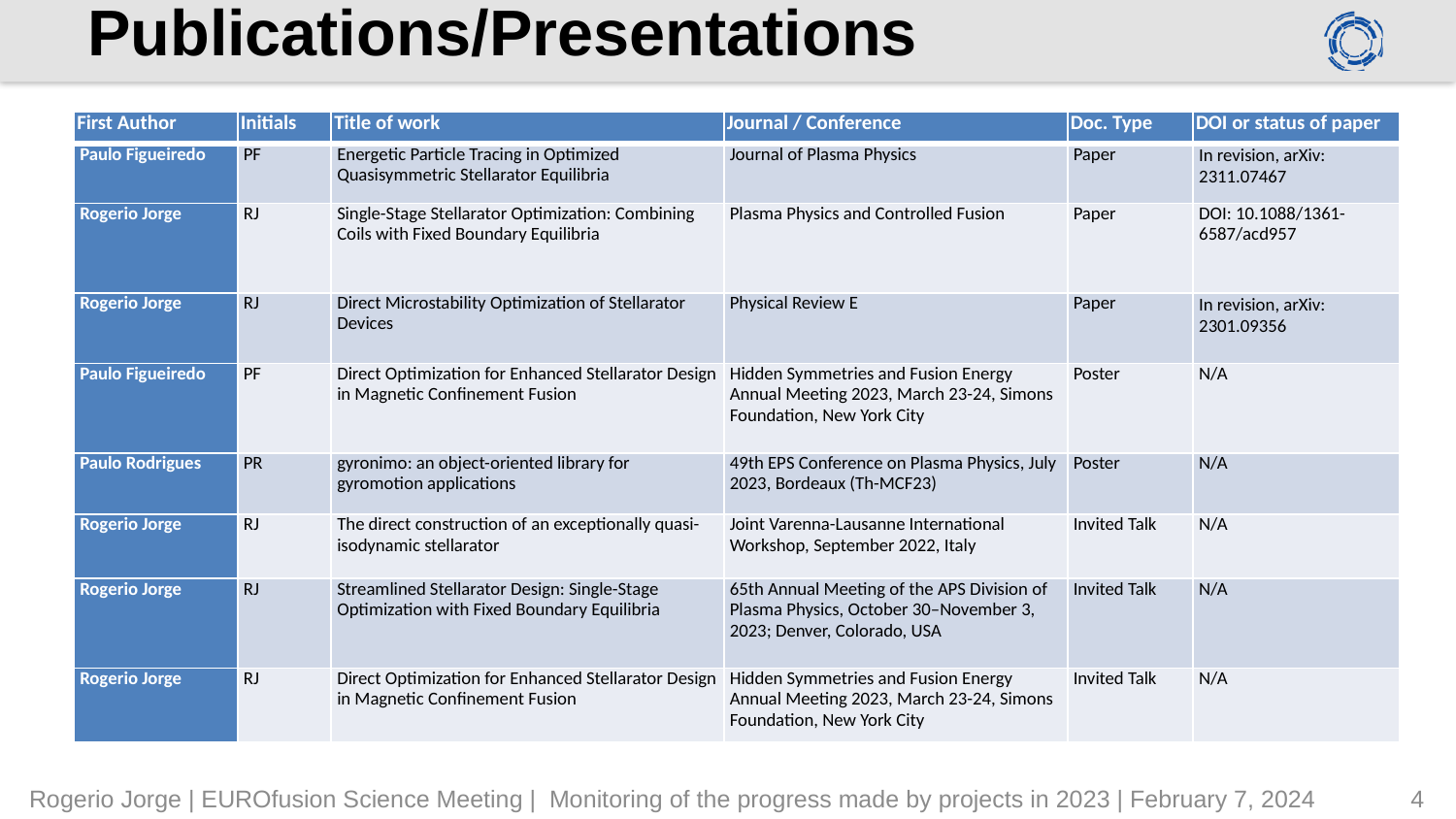

# Publications/Presentations
| First Author | Initials | Title of work | Journal / Conference | Doc. Type | DOI or status of paper |
| --- | --- | --- | --- | --- | --- |
| Paulo Figueiredo | PF | Energetic Particle Tracing in Optimized Quasisymmetric Stellarator Equilibria | Journal of Plasma Physics | Paper | In revision, arXiv: 2311.07467 |
| Rogerio Jorge | RJ | Single-Stage Stellarator Optimization: Combining Coils with Fixed Boundary Equilibria | Plasma Physics and Controlled Fusion | Paper | DOI: 10.1088/1361-6587/acd957 |
| Rogerio Jorge | RJ | Direct Microstability Optimization of Stellarator Devices | Physical Review E | Paper | In revision, arXiv: 2301.09356 |
| Paulo Figueiredo | PF | Direct Optimization for Enhanced Stellarator Design in Magnetic Confinement Fusion | Hidden Symmetries and Fusion Energy Annual Meeting 2023, March 23-24, Simons Foundation, New York City | Poster | N/A |
| Paulo Rodrigues | PR | gyronimo: an object-oriented library for gyromotion applications | 49th EPS Conference on Plasma Physics, July 2023, Bordeaux (Th-MCF23) | Poster | N/A |
| Rogerio Jorge | RJ | The direct construction of an exceptionally quasi-isodynamic stellarator | Joint Varenna-Lausanne International Workshop, September 2022, Italy | Invited Talk | N/A |
| Rogerio Jorge | RJ | Streamlined Stellarator Design: Single-Stage Optimization with Fixed Boundary Equilibria | 65th Annual Meeting of the APS Division of Plasma Physics, October 30–November 3, 2023; Denver, Colorado, USA | Invited Talk | N/A |
| Rogerio Jorge | RJ | Direct Optimization for Enhanced Stellarator Design in Magnetic Confinement Fusion | Hidden Symmetries and Fusion Energy Annual Meeting 2023, March 23-24, Simons Foundation, New York City | Invited Talk | N/A |
Rogerio Jorge | EUROfusion Science Meeting |  Monitoring of the progress made by projects in 2023 | February 7, 2024
4